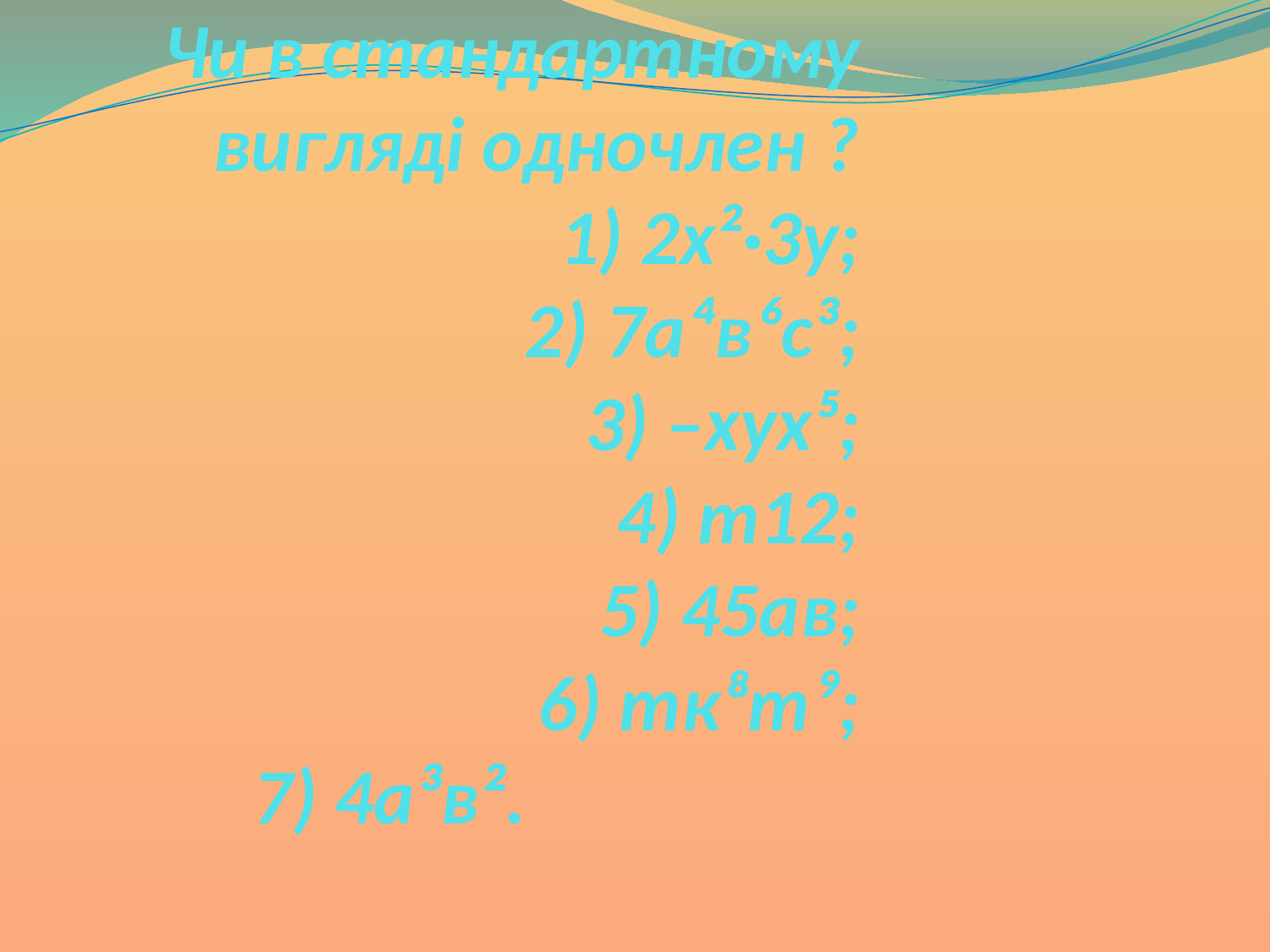

# Чи в стандартному вигляді одночлен ? 1) 2х²·3у; 2) 7а⁴в⁶с³; 3) –хух⁵; 4) т12; 5) 45ав; 6) тк⁸т⁹; 7) 4а³в².